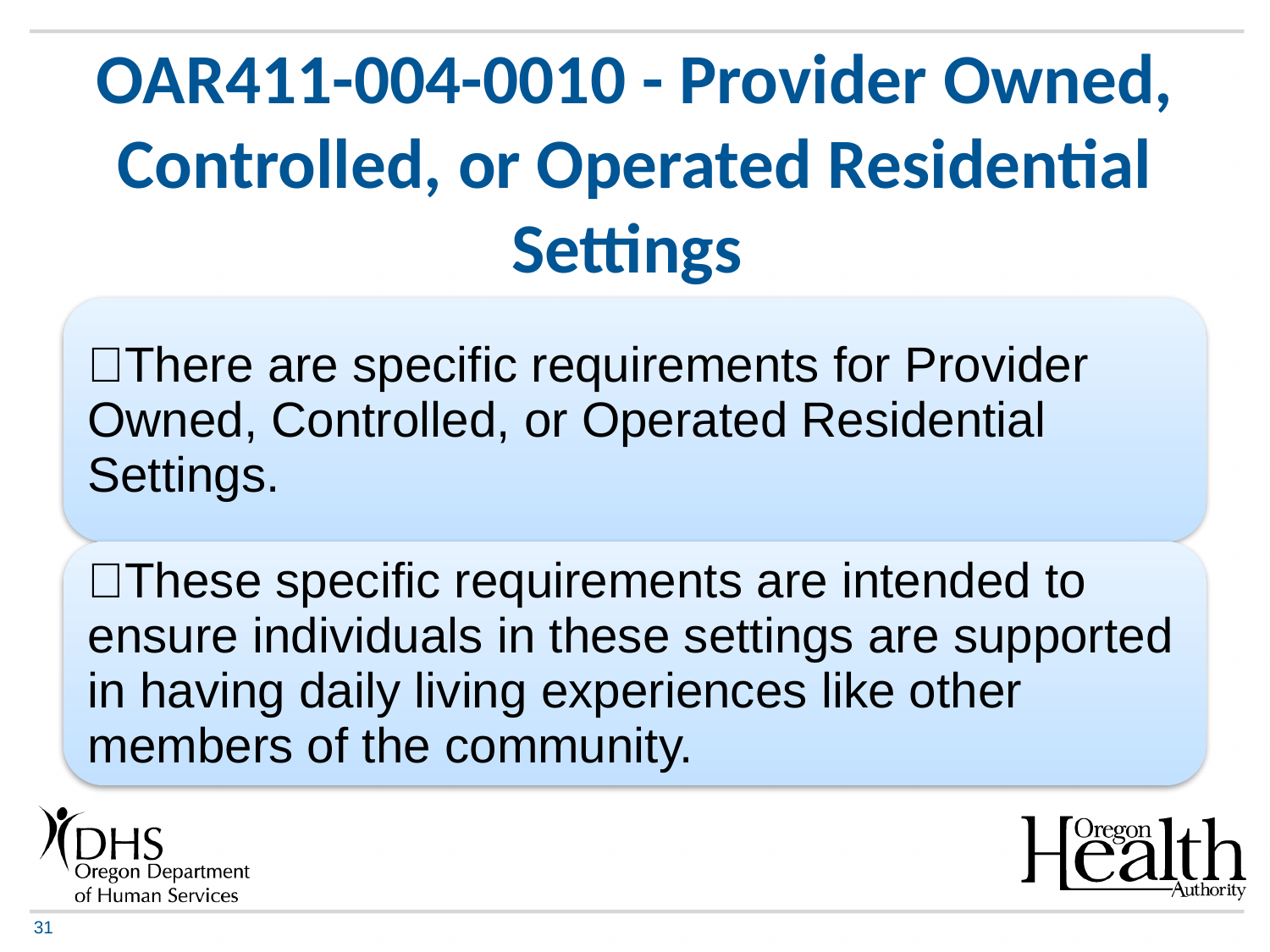

# OAR411-004-0010 - Provider Owned, Controlled, or Operated Residential Settings
􏰀There are specific requirements for Provider Owned, Controlled, or Operated Residential Settings.
􏰀These specific requirements are intended to ensure individuals in these settings are supported in having daily living experiences like other members of the community.
31